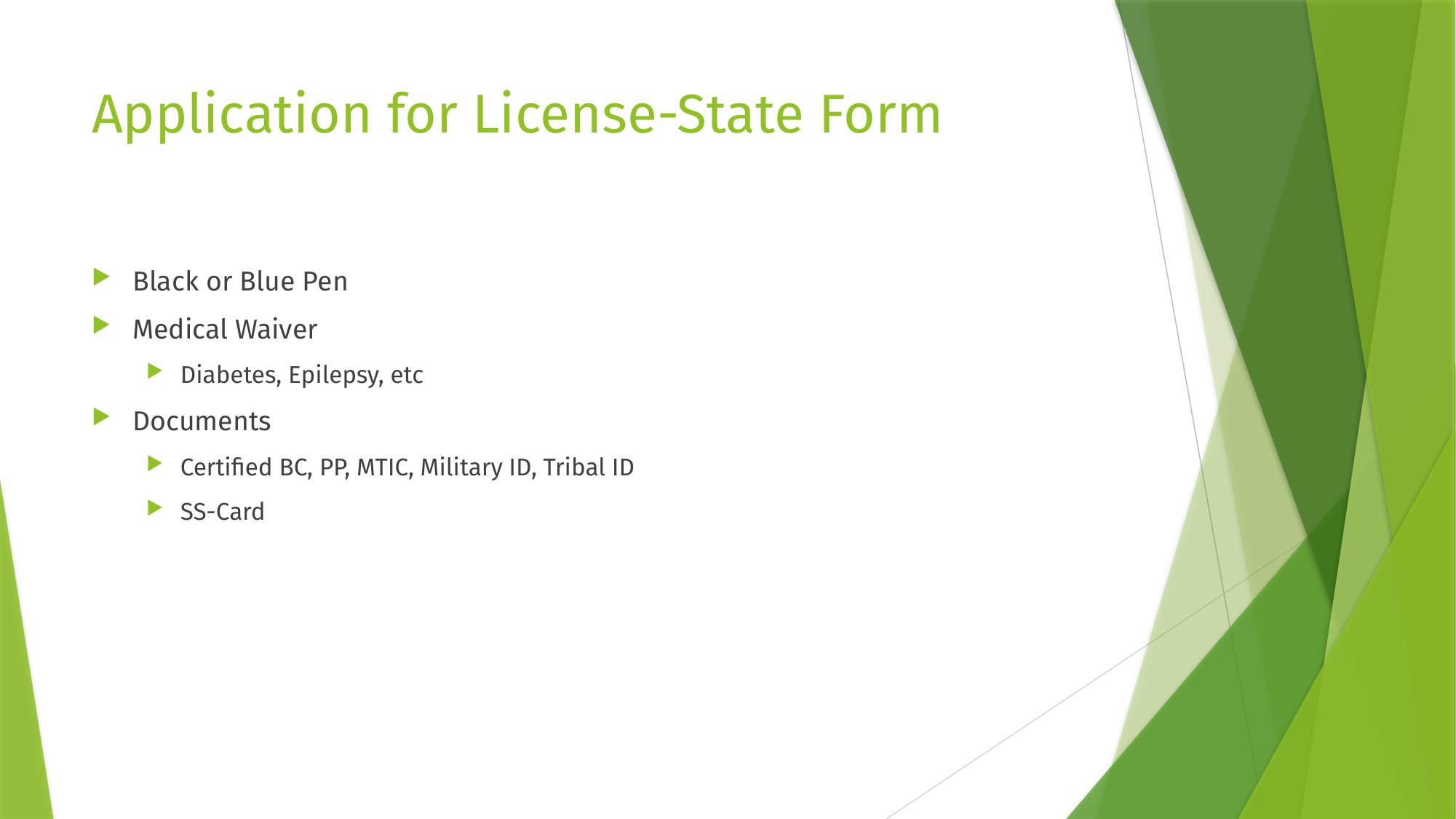

# Application for License-State Form
Black or Blue Pen
Medical Waiver
Diabetes, Epilepsy, etc
Documents
Certified BC, PP, MTIC, Military ID, Tribal ID
SS-Card